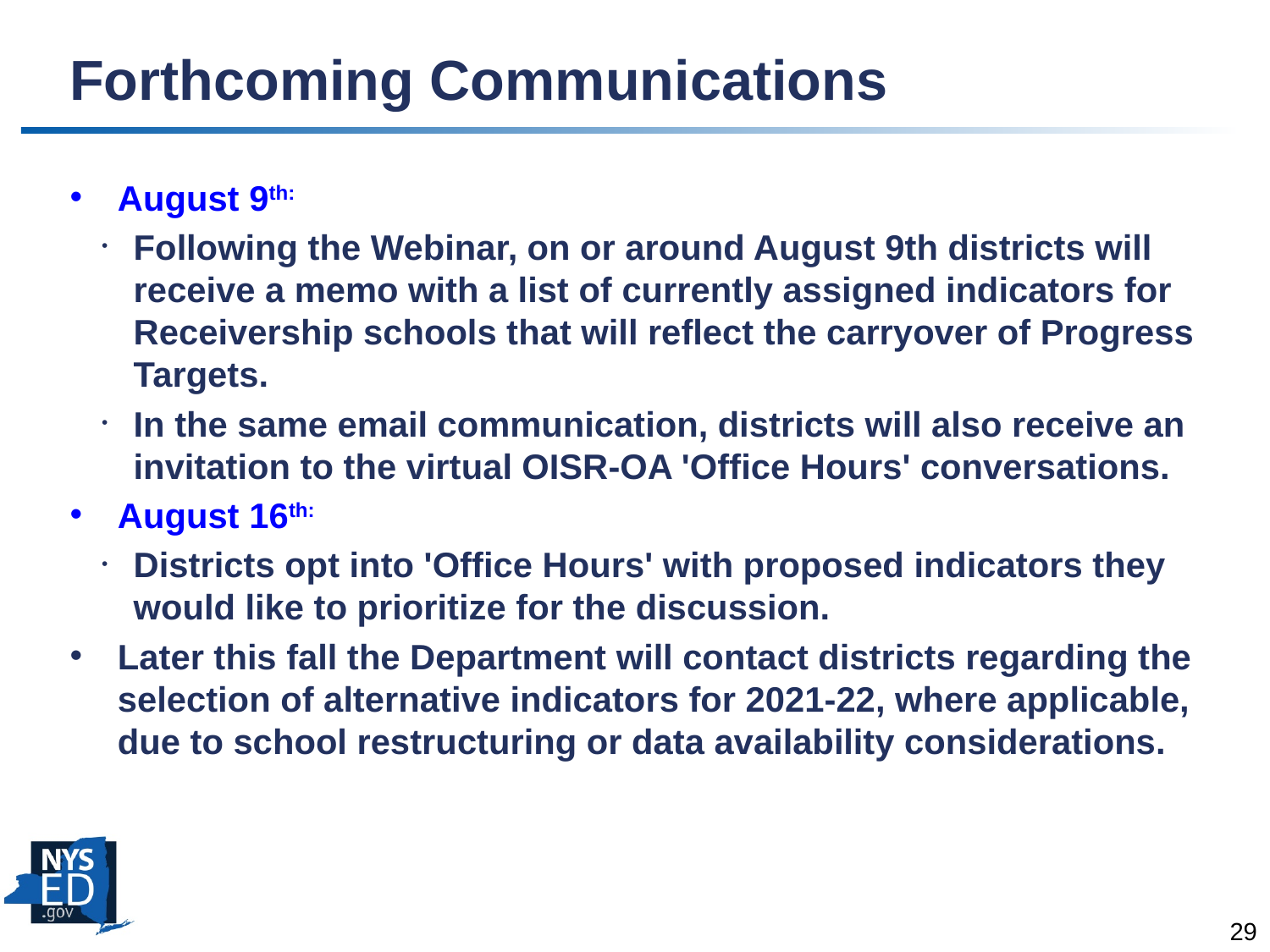

# Forthcoming Communications
August 9th:
Following the Webinar, on or around August 9th districts will receive a memo with a list of currently assigned indicators for Receivership schools that will reflect the carryover of Progress Targets.
In the same email communication, districts will also receive an invitation to the virtual OISR-OA 'Office Hours' conversations.
August 16th:
Districts opt into 'Office Hours' with proposed indicators they would like to prioritize for the discussion.
Later this fall the Department will contact districts regarding the selection of alternative indicators for 2021-22, where applicable, due to school restructuring or data availability considerations.
29